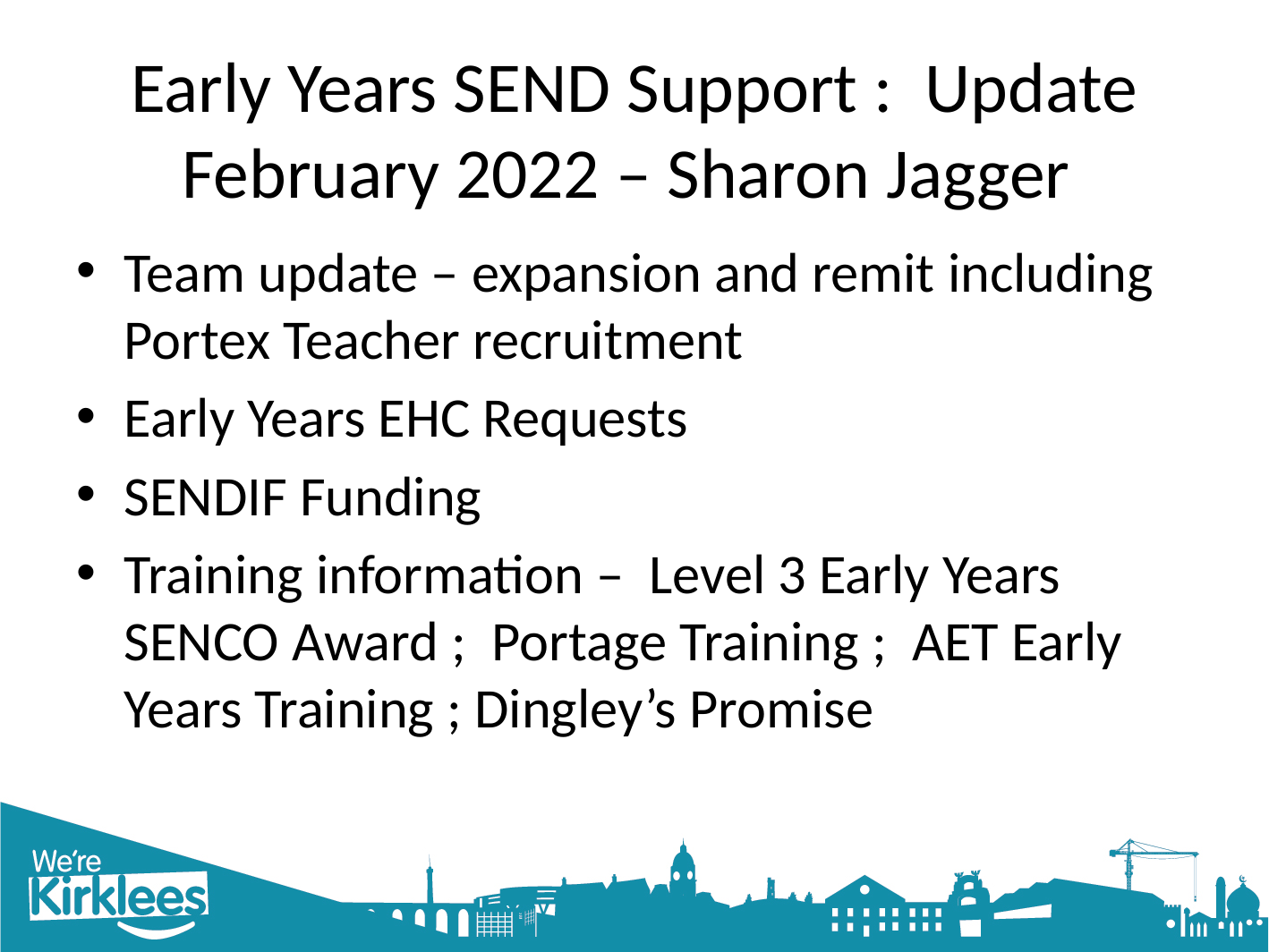

# Early Years SEND Support :  Update February 2022 – Sharon Jagger
Team update – expansion and remit including Portex Teacher recruitment
Early Years EHC Requests
SENDIF Funding
Training information –  Level 3 Early Years SENCO Award ;  Portage Training ;  AET Early Years Training ; Dingley’s Promise